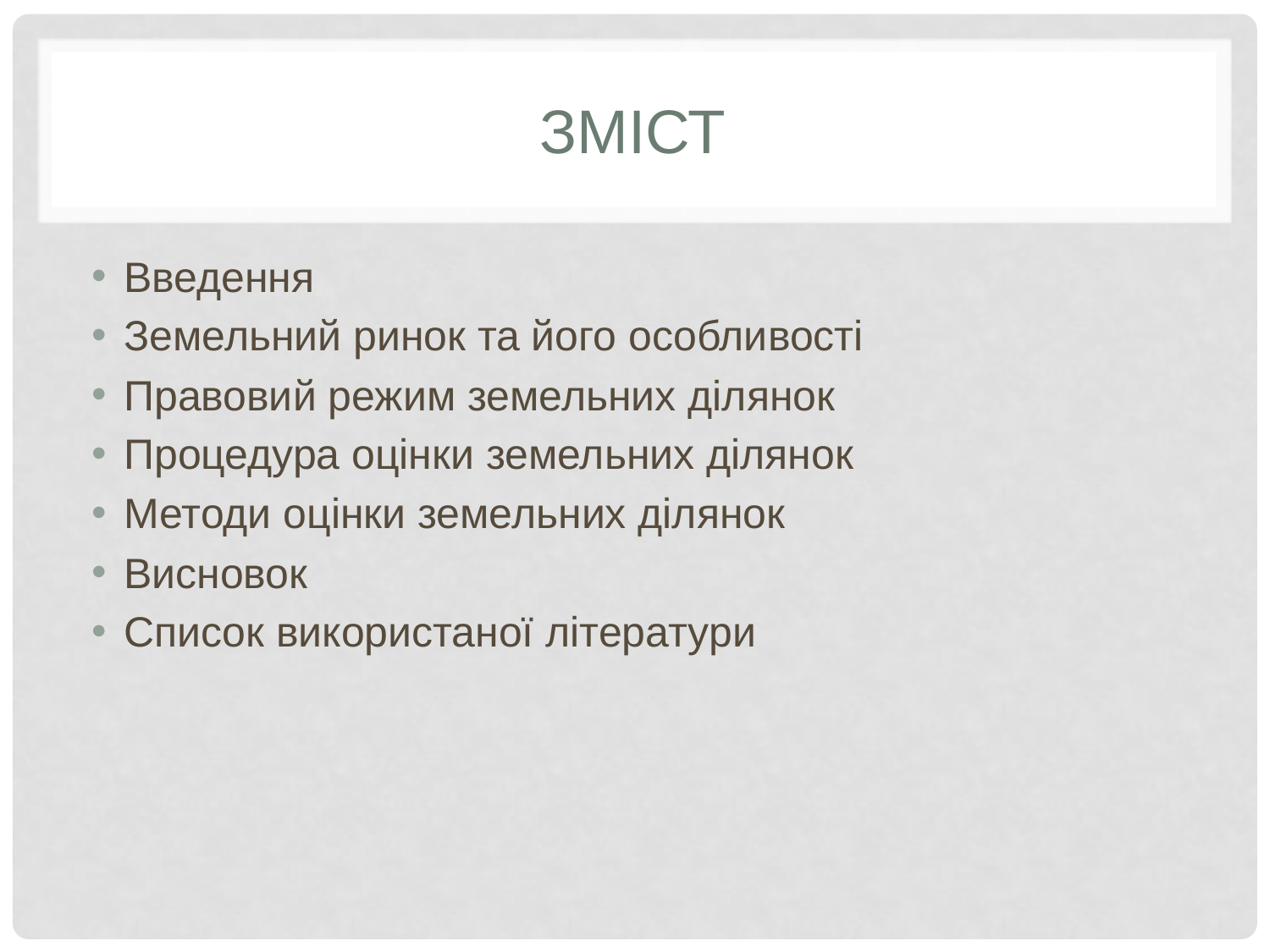

# Зміст
Введення
Земельний ринок та його особливості
Правовий режим земельних ділянок
Процедура оцінки земельних ділянок
Методи оцінки земельних ділянок
Висновок
Список використаної літератури